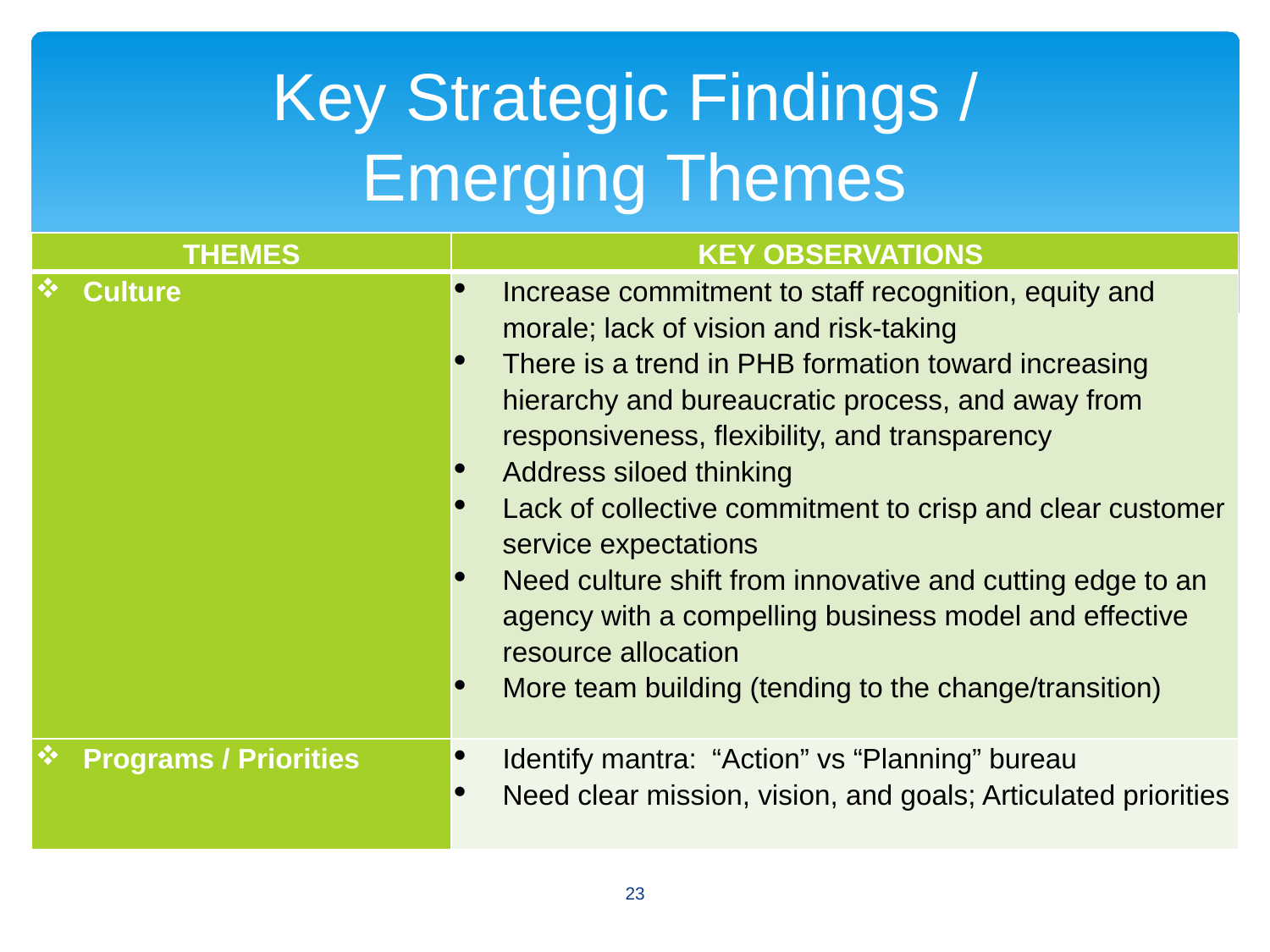

# Key Strategic Findings / Emerging Themes
| THEMES | KEY OBSERVATIONS |
| --- | --- |
| Culture | Increase commitment to staff recognition, equity and morale; lack of vision and risk-taking There is a trend in PHB formation toward increasing hierarchy and bureaucratic process, and away from responsiveness, flexibility, and transparency Address siloed thinking Lack of collective commitment to crisp and clear customer service expectations Need culture shift from innovative and cutting edge to an agency with a compelling business model and effective resource allocation More team building (tending to the change/transition) |
| Programs / Priorities | Identify mantra: “Action” vs “Planning” bureau Need clear mission, vision, and goals; Articulated priorities |
23